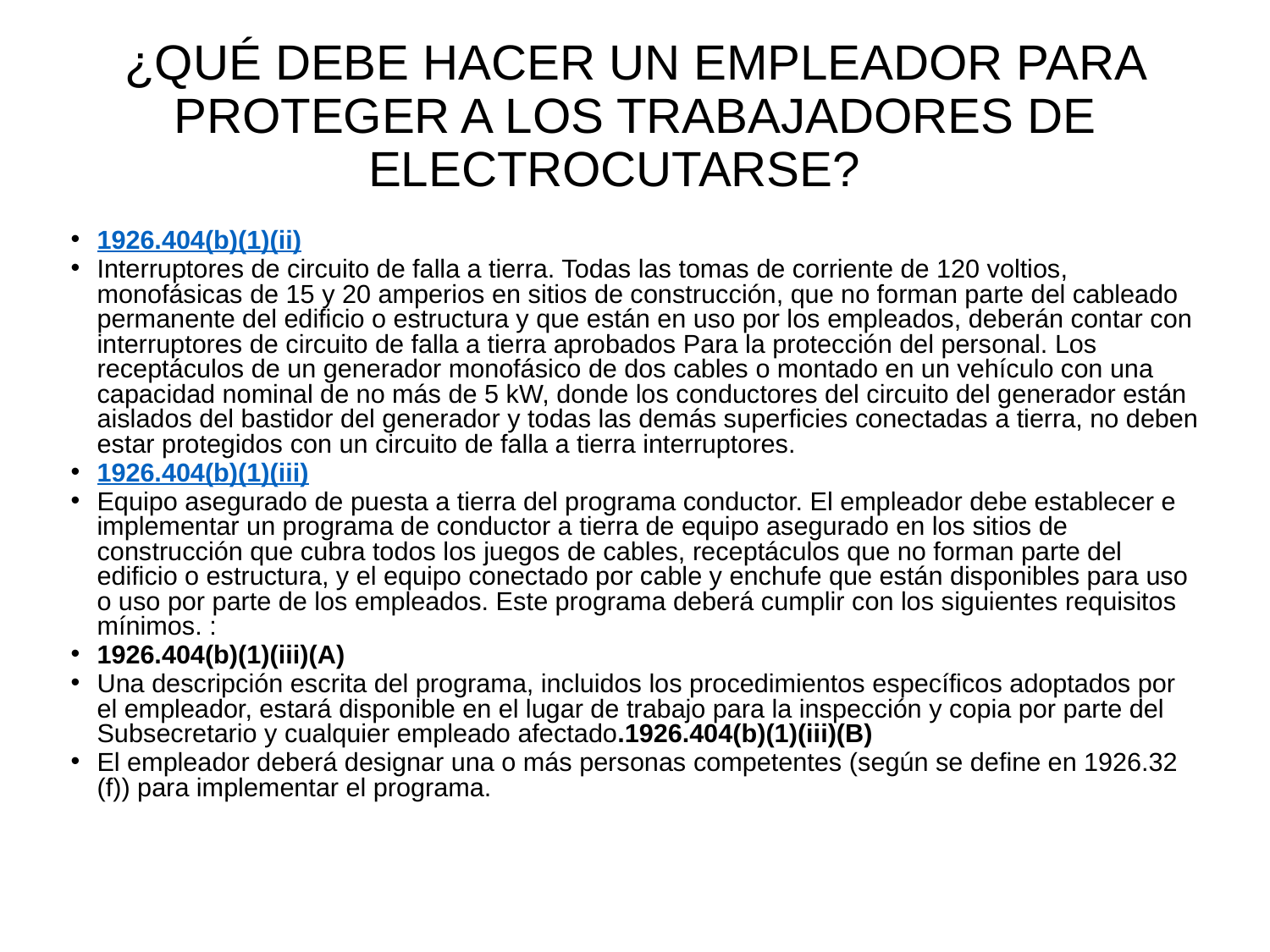

# ¿QUÉ DEBE HACER UN EMPLEADOR PARA PROTEGER A LOS TRABAJADORES DE ELECTROCUTARSE?
1926.404(b)(1)(ii)
Interruptores de circuito de falla a tierra. Todas las tomas de corriente de 120 voltios, monofásicas de 15 y 20 amperios en sitios de construcción, que no forman parte del cableado permanente del edificio o estructura y que están en uso por los empleados, deberán contar con interruptores de circuito de falla a tierra aprobados Para la protección del personal. Los receptáculos de un generador monofásico de dos cables o montado en un vehículo con una capacidad nominal de no más de 5 kW, donde los conductores del circuito del generador están aislados del bastidor del generador y todas las demás superficies conectadas a tierra, no deben estar protegidos con un circuito de falla a tierra interruptores.
1926.404(b)(1)(iii)
Equipo asegurado de puesta a tierra del programa conductor. El empleador debe establecer e implementar un programa de conductor a tierra de equipo asegurado en los sitios de construcción que cubra todos los juegos de cables, receptáculos que no forman parte del edificio o estructura, y el equipo conectado por cable y enchufe que están disponibles para uso o uso por parte de los empleados. Este programa deberá cumplir con los siguientes requisitos mínimos. :
1926.404(b)(1)(iii)(A)
Una descripción escrita del programa, incluidos los procedimientos específicos adoptados por el empleador, estará disponible en el lugar de trabajo para la inspección y copia por parte del Subsecretario y cualquier empleado afectado.1926.404(b)(1)(iii)(B)
El empleador deberá designar una o más personas competentes (según se define en 1926.32 (f)) para implementar el programa.
64